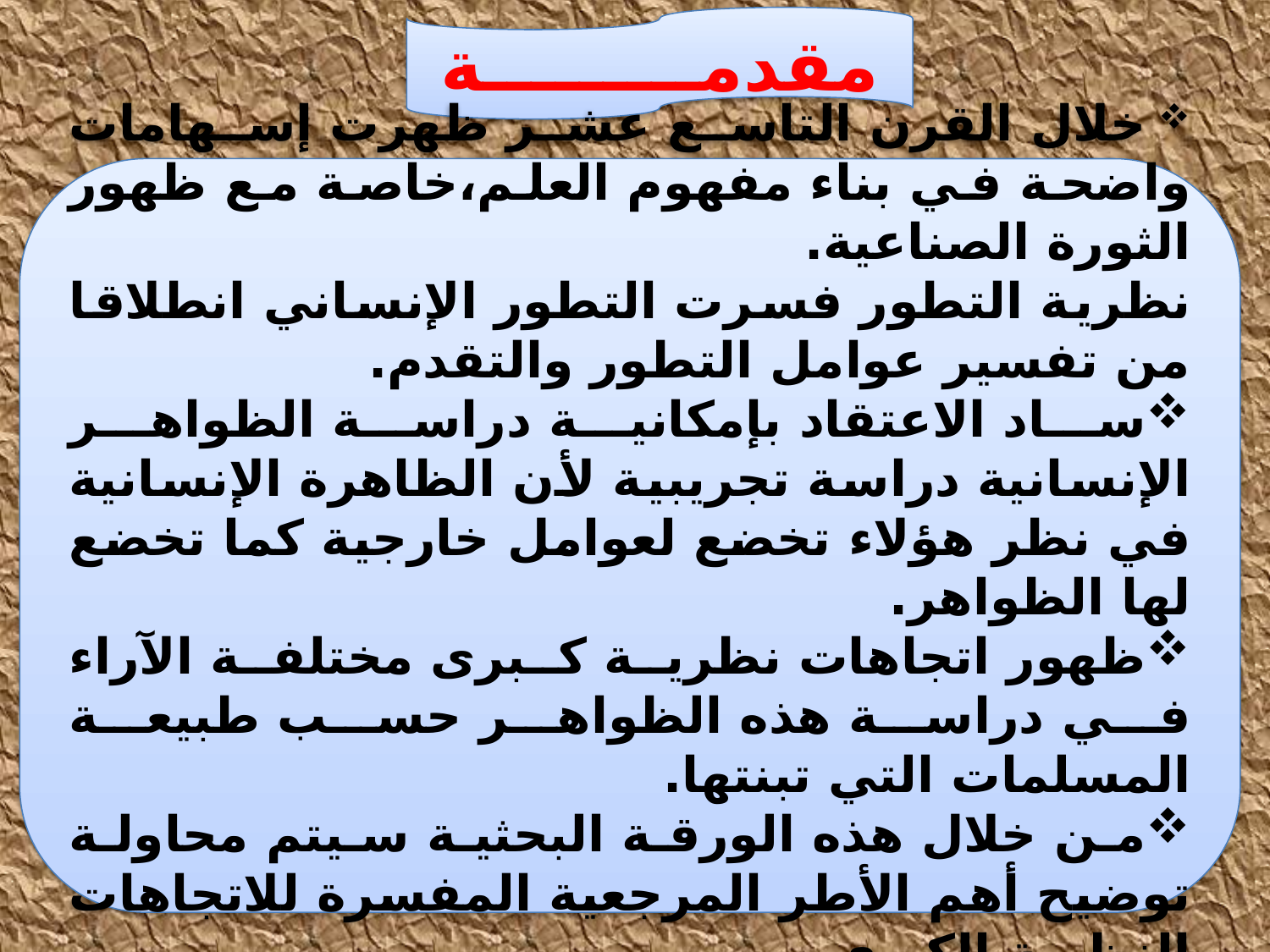

مقدمـــــــــة
 خلال القرن التاسع عشر ظهرت إسهامات واضحة في بناء مفهوم العلم،خاصة مع ظهور الثورة الصناعية.
نظرية التطور فسرت التطور الإنساني انطلاقا من تفسير عوامل التطور والتقدم.
ساد الاعتقاد بإمكانية دراسة الظواهر الإنسانية دراسة تجريبية لأن الظاهرة الإنسانية في نظر هؤلاء تخضع لعوامل خارجية كما تخضع لها الظواهر.
ظهور اتجاهات نظرية كبرى مختلفة الآراء في دراسة هذه الظواهر حسب طبيعة المسلمات التي تبنتها.
من خلال هذه الورقة البحثية سيتم محاولة توضيح أهم الأطر المرجعية المفسرة للاتجاهات النظرية الكبرى.